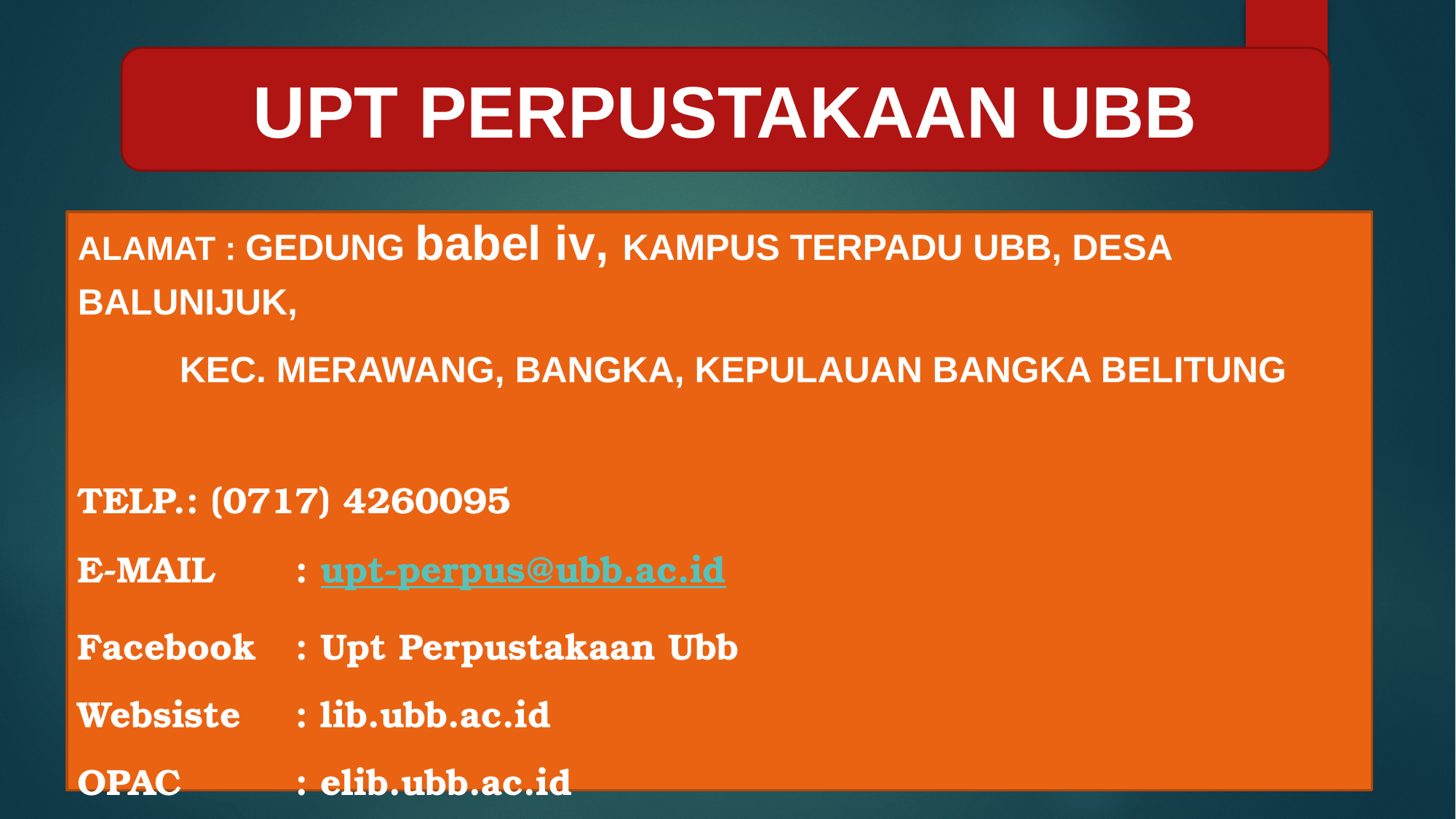

UPT PERPUSTAKAAN UBB
ALAMAT : GEDUNG babel iv, KAMPUS TERPADU UBB, DESA BALUNIJUK,
          KEC. MERAWANG, BANGKA, KEPULAUAN BANGKA BELITUNG

TELP.	: (0717) 4260095
E-MAIL 	: upt-perpus@ubb.ac.id
Facebook	: Upt Perpustakaan Ubb
Websiste 	: lib.ubb.ac.id
OPAC 	: elib.ubb.ac.id